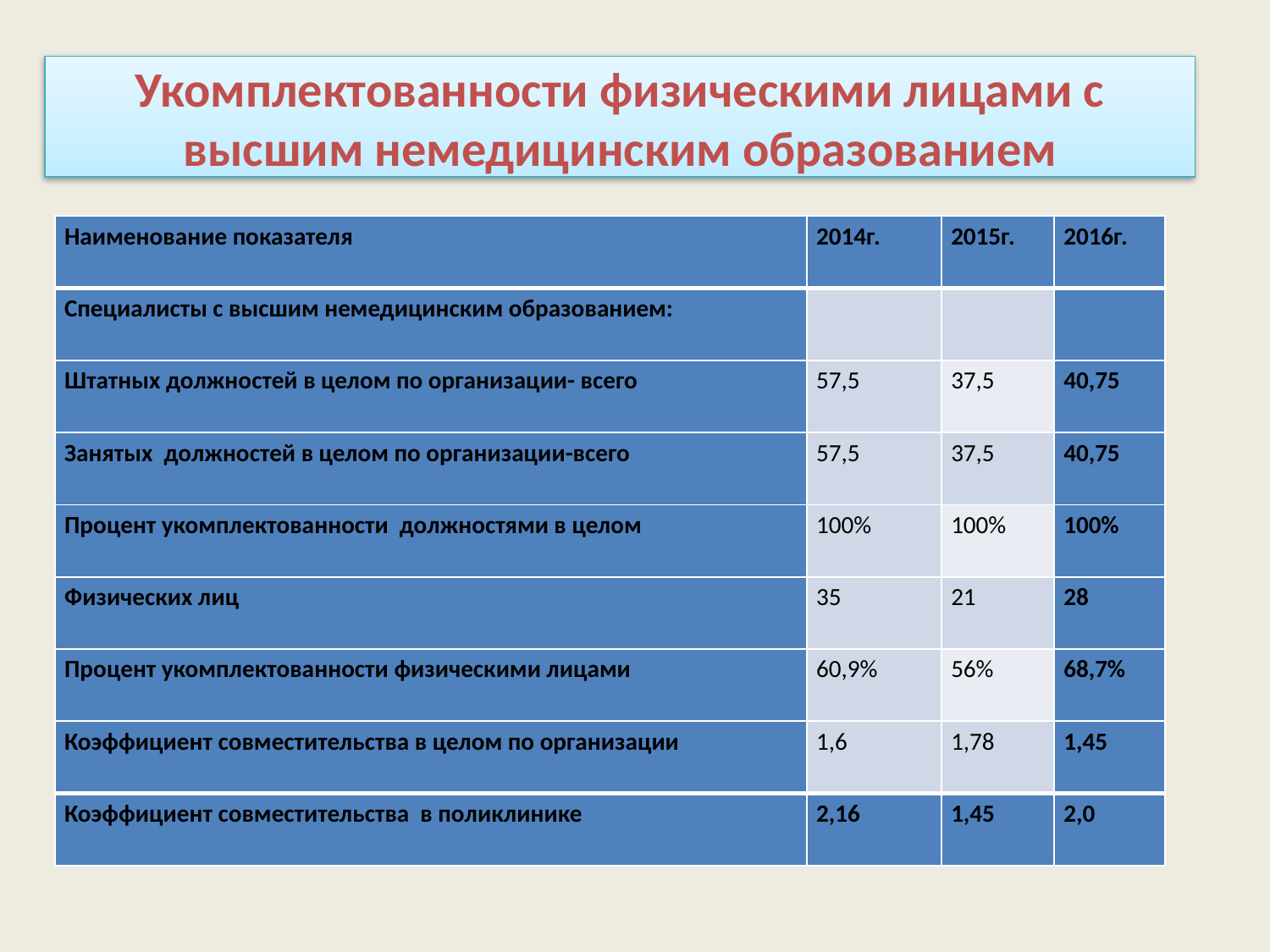

# Укомплектованности физическими лицами с высшим немедицинским образованием
| Наименование показателя | 2014г. | 2015г. | 2016г. |
| --- | --- | --- | --- |
| Специалисты с высшим немедицинским образованием: |  |  |  |
| Штатных должностей в целом по организации- всего | 57,5 | 37,5 | 40,75 |
| Занятых должностей в целом по организации-всего | 57,5 | 37,5 | 40,75 |
| Процент укомплектованности должностями в целом | 100% | 100% | 100% |
| Физических лиц | 35 | 21 | 28 |
| Процент укомплектованности физическими лицами | 60,9% | 56% | 68,7% |
| Коэффициент совместительства в целом по организации | 1,6 | 1,78 | 1,45 |
| Коэффициент совместительства в поликлинике | 2,16 | 1,45 | 2,0 |